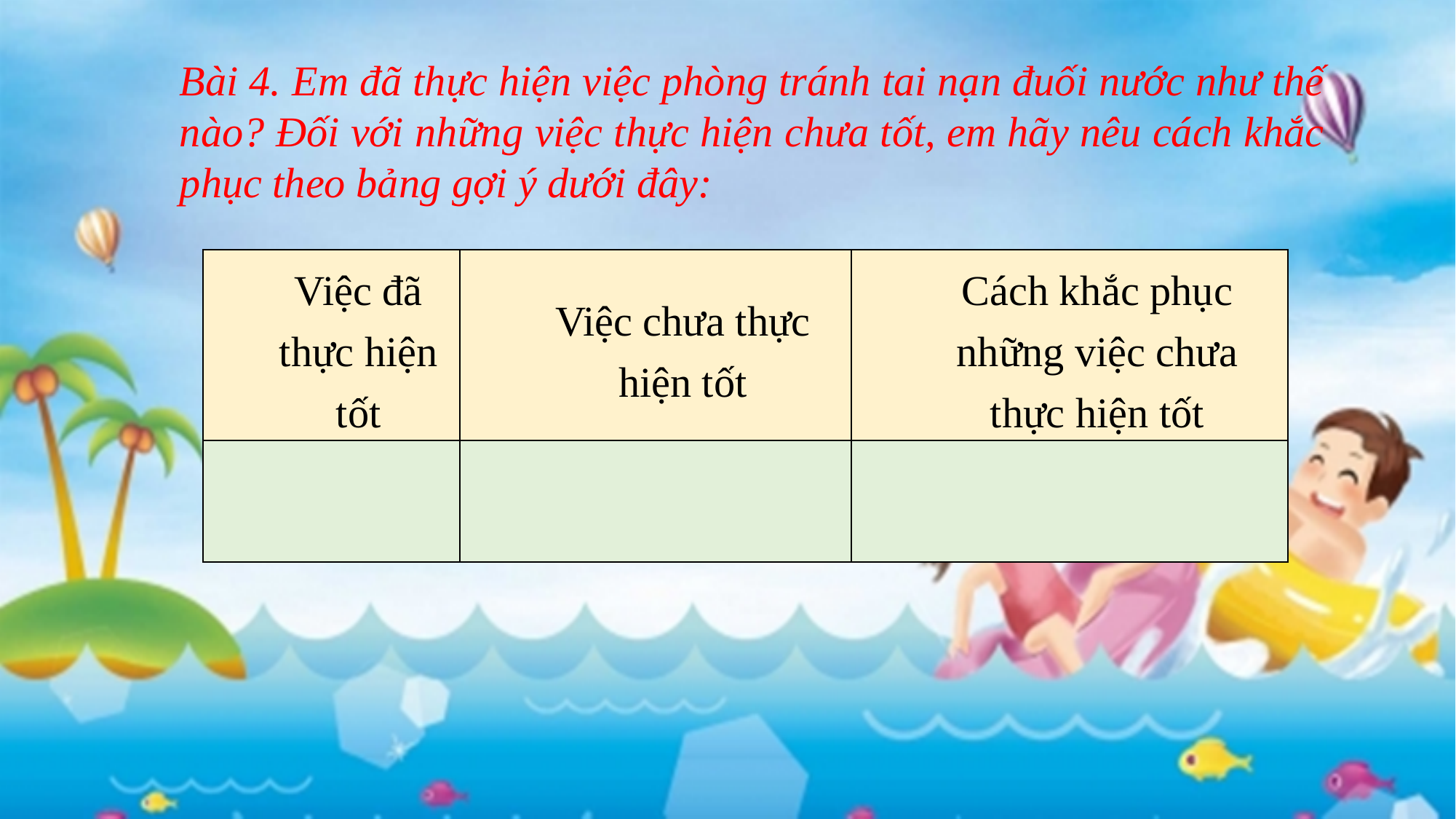

Bài 4. Em đã thực hiện việc phòng tránh tai nạn đuối nước như thế nào? Đối với những việc thực hiện chưa tốt, em hãy nêu cách khắc phục theo bảng gợi ý dưới đây:
| Việc đã thực hiện tốt | Việc chưa thực hiện tốt | Cách khắc phục những việc chưa thực hiện tốt |
| --- | --- | --- |
|  |  |  |